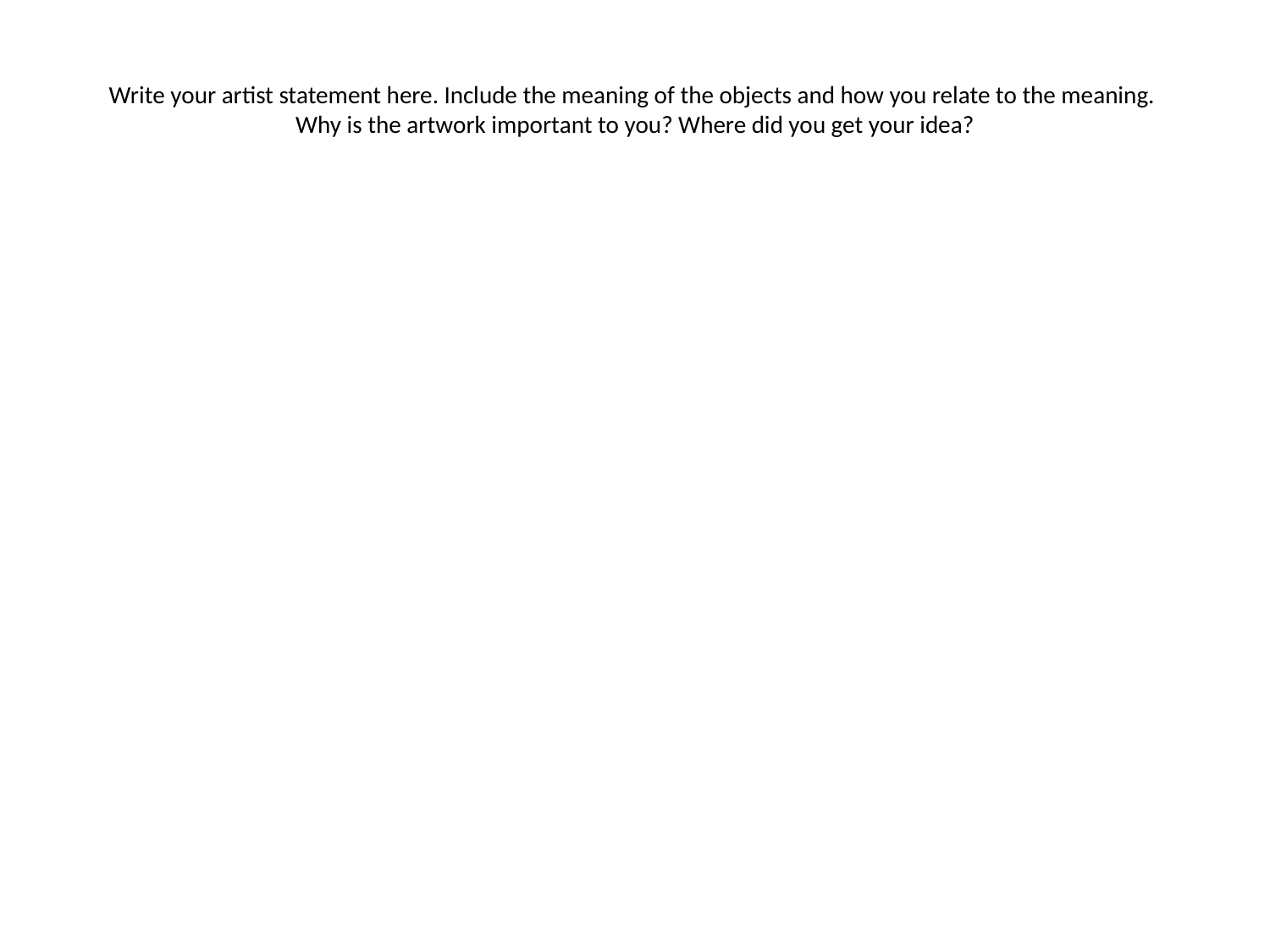

# Write your artist statement here. Include the meaning of the objects and how you relate to the meaning. Why is the artwork important to you? Where did you get your idea?